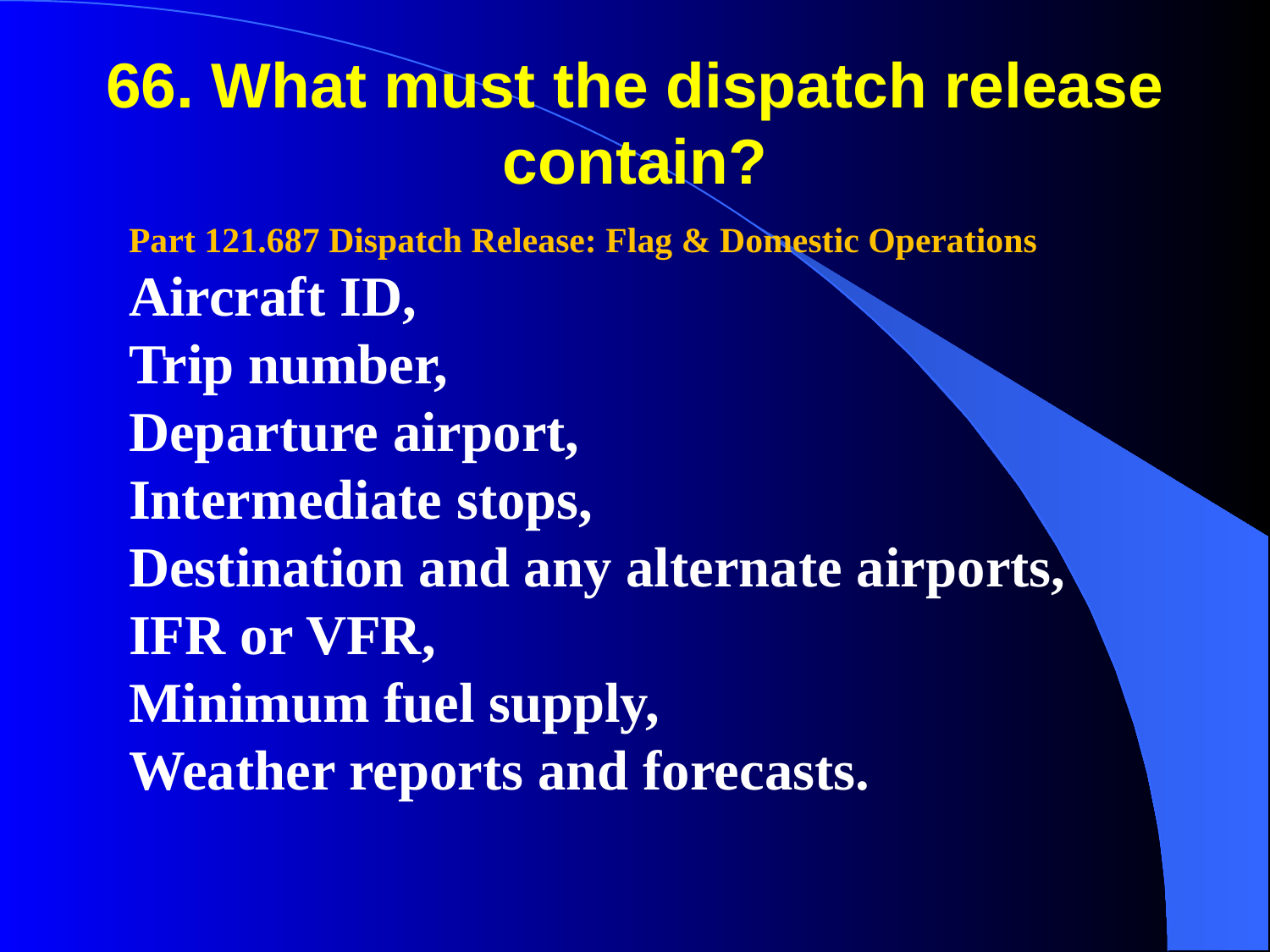

66. What must the dispatch release contain?
Part 121.687 Dispatch Release: Flag & Domestic Operations
Aircraft ID,
Trip number,
Departure airport,
Intermediate stops,
Destination and any alternate airports,
IFR or VFR,
Minimum fuel supply,
Weather reports and forecasts.